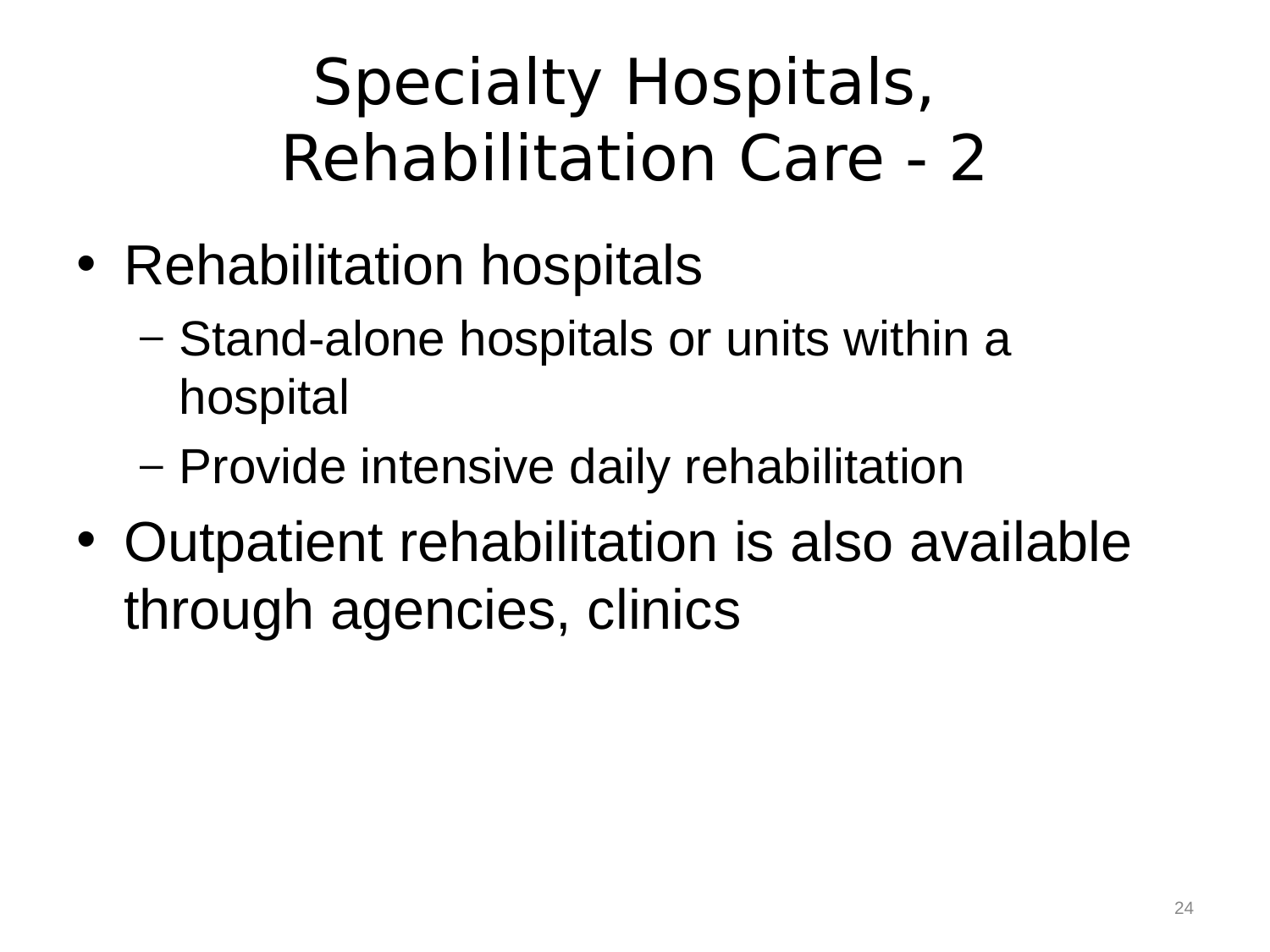

# Specialty Hospitals, Rehabilitation Care - 2
Rehabilitation hospitals
Stand-alone hospitals or units within a hospital
Provide intensive daily rehabilitation
Outpatient rehabilitation is also available through agencies, clinics
24